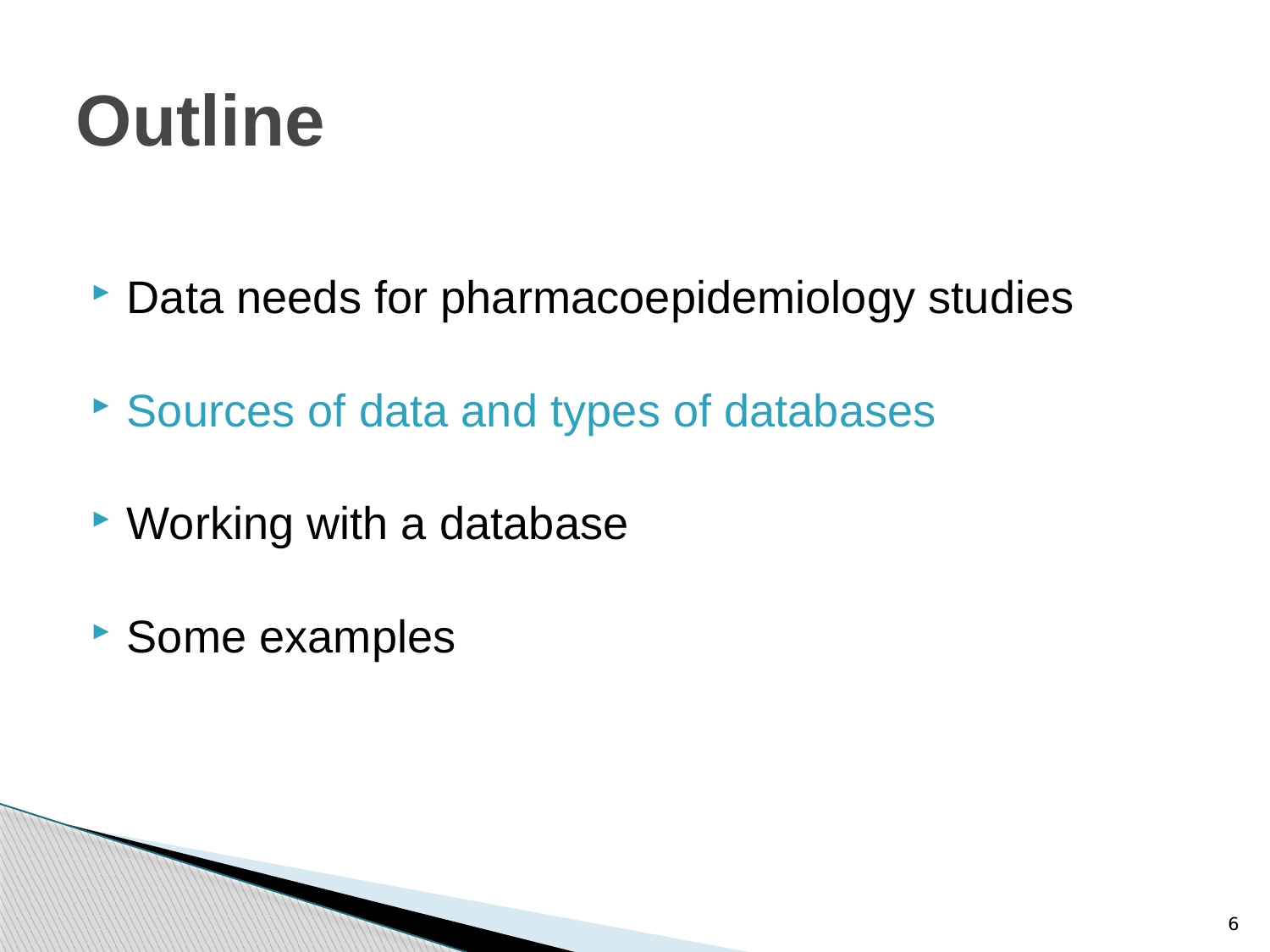

# Outline

Data needs for pharmacoepidemiology studies

Sources of data and types of databases

Working with a database

Some examples

6